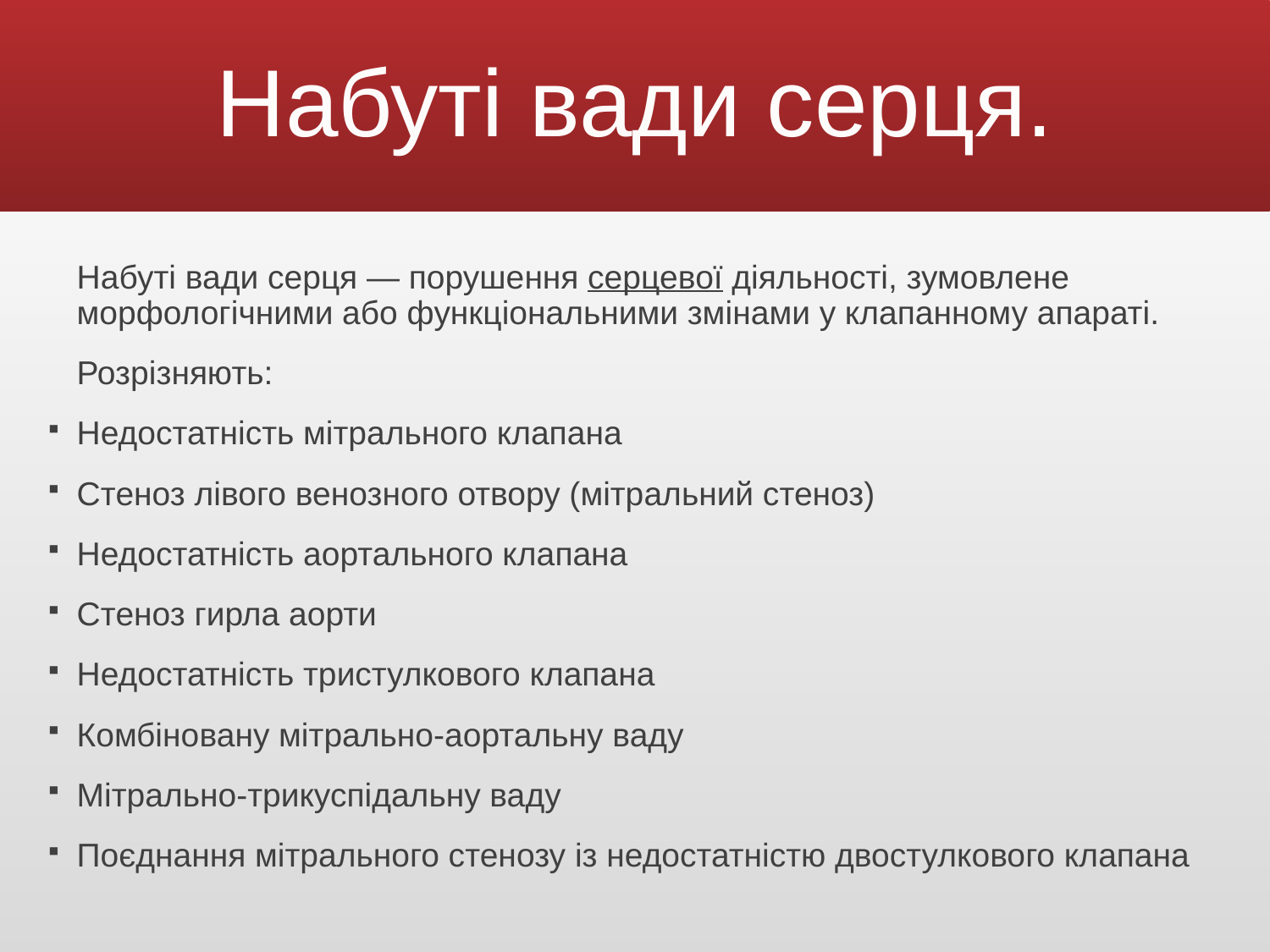

# Набуті вади серця.
	Набуті вади серця — порушення серцевої діяльності, зумовлене морфологічними або функціональними змінами у клапанному апараті.
	Розрізняють:
Недостатність мітрального клапана
Стеноз лівого венозного отвору (мітральний стеноз)
Недостатність аортального клапана
Стеноз гирла аорти
Недостатність тристулкового клапана
Комбіновану мітрально-аортальну ваду
Мітрально-трикуспідальну ваду
Поєднання мітрального стенозу із недостатністю двостулкового клапана